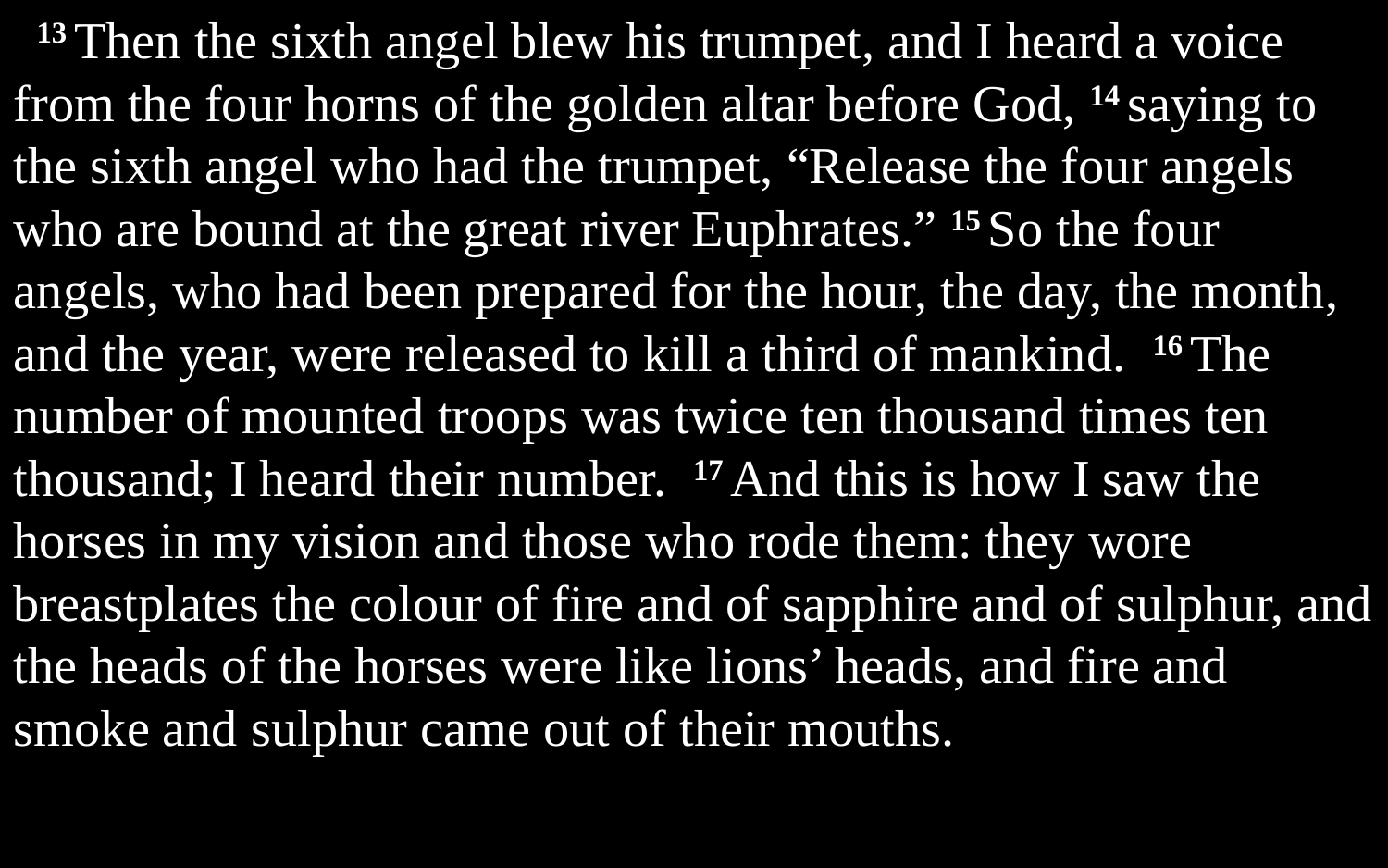

13 Then the sixth angel blew his trumpet, and I heard a voice from the four horns of the golden altar before God, 14 saying to the sixth angel who had the trumpet, “Release the four angels who are bound at the great river Euphrates.” 15 So the four angels, who had been prepared for the hour, the day, the month, and the year, were released to kill a third of mankind.  16 The number of mounted troops was twice ten thousand times ten thousand; I heard their number.  17 And this is how I saw the horses in my vision and those who rode them: they wore breastplates the colour of fire and of sapphire and of sulphur, and the heads of the horses were like lions’ heads, and fire and smoke and sulphur came out of their mouths.